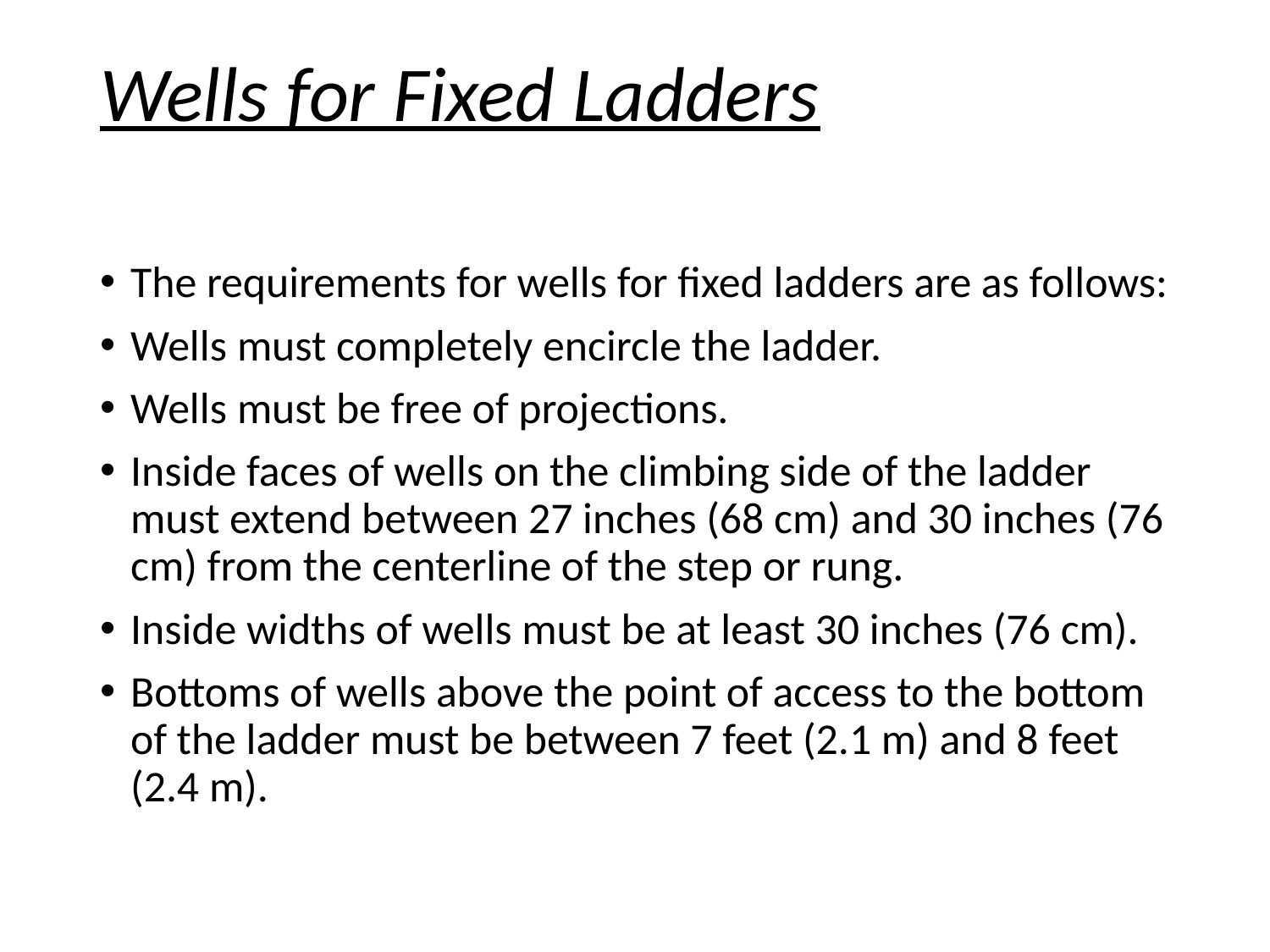

# Wells for Fixed Ladders
The requirements for wells for fixed ladders are as follows:
Wells must completely encircle the ladder.
Wells must be free of projections.
Inside faces of wells on the climbing side of the ladder must extend between 27 inches (68 cm) and 30 inches (76 cm) from the centerline of the step or rung.
Inside widths of wells must be at least 30 inches (76 cm).
Bottoms of wells above the point of access to the bottom of the ladder must be between 7 feet (2.1 m) and 8 feet (2.4 m).